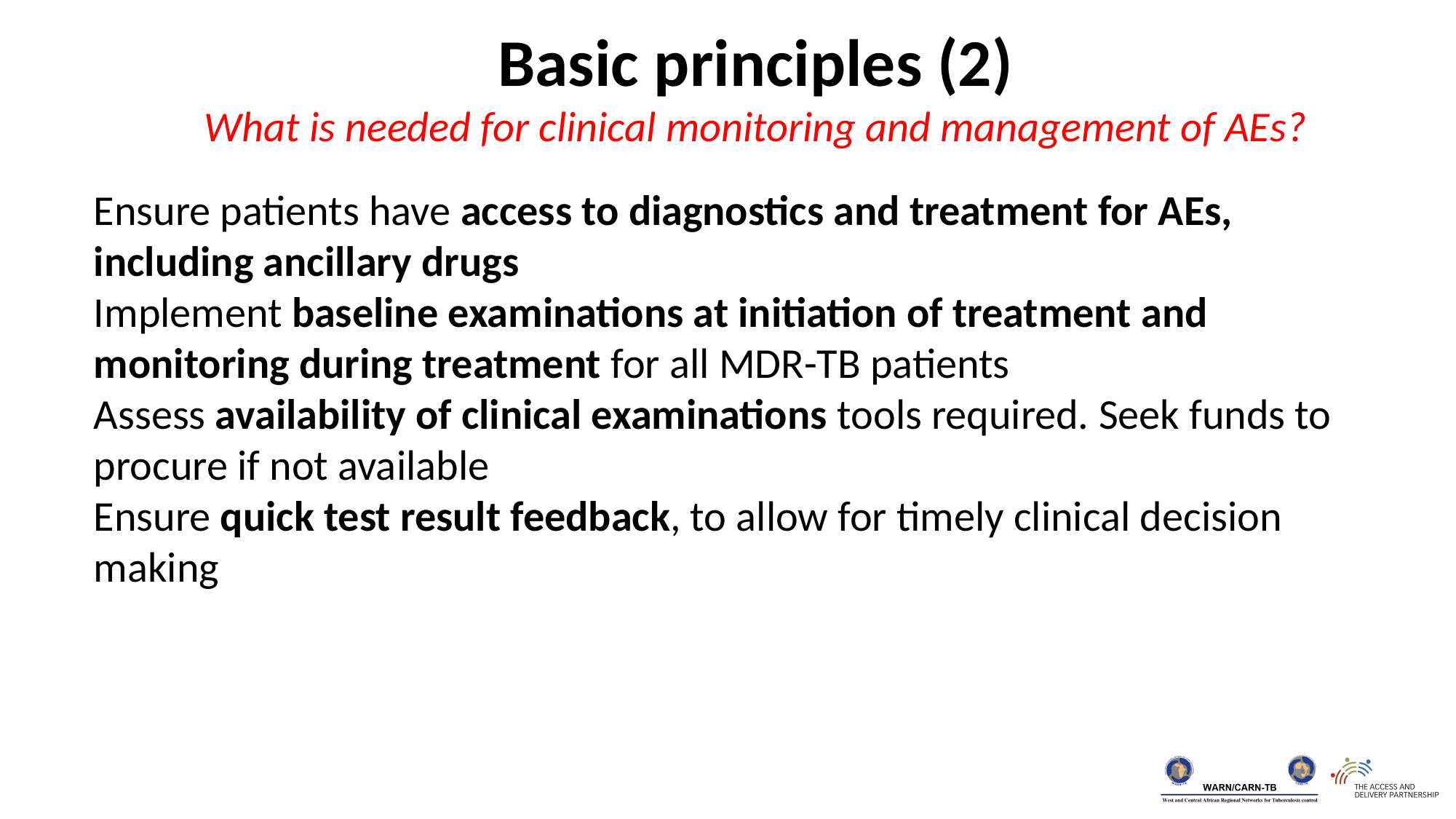

Basic principles (2)
What is needed for clinical monitoring and management of AEs?
Ensure patients have access to diagnostics and treatment for AEs, including ancillary drugs
Implement baseline examinations at initiation of treatment and monitoring during treatment for all MDR-TB patients
Assess availability of clinical examinations tools required. Seek funds to procure if not available
Ensure quick test result feedback, to allow for timely clinical decision making